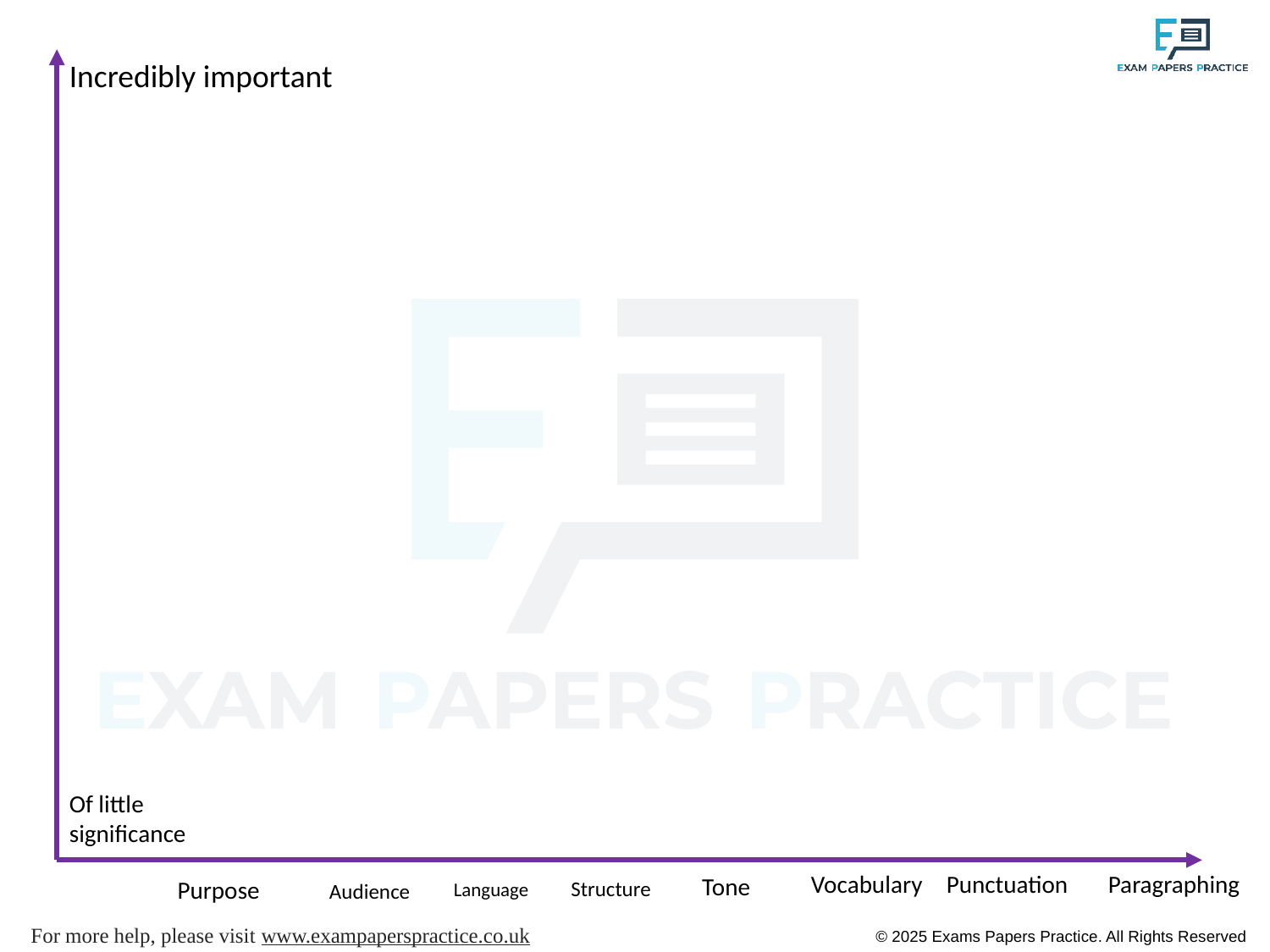

Incredibly important
Of little significance
Vocabulary
Punctuation
Paragraphing
Tone
Purpose
Structure
Language
Audience